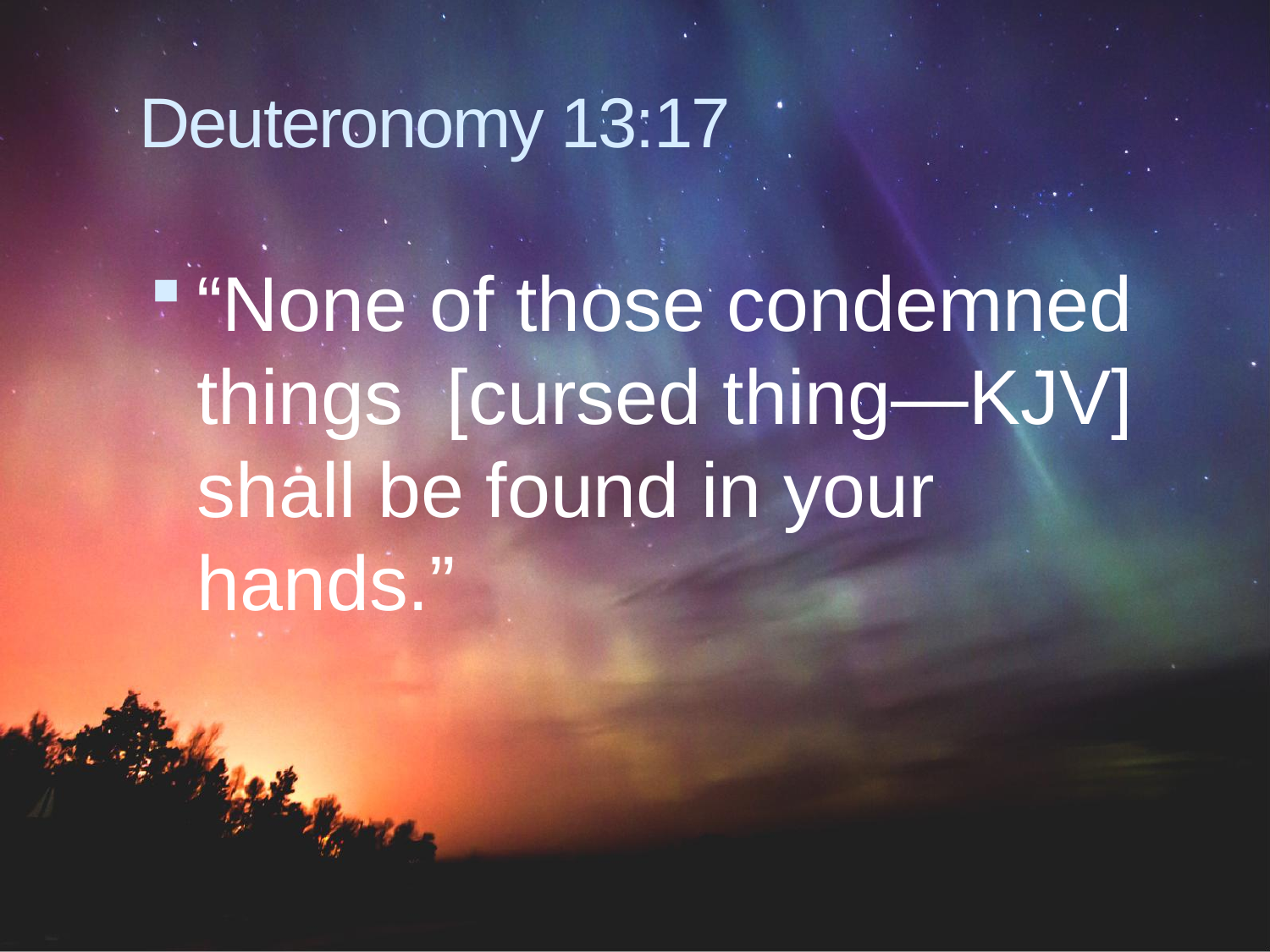

# Deuteronomy 13:17
“None of those condemned things  [cursed thing—KJV] shall be found in your hands.”